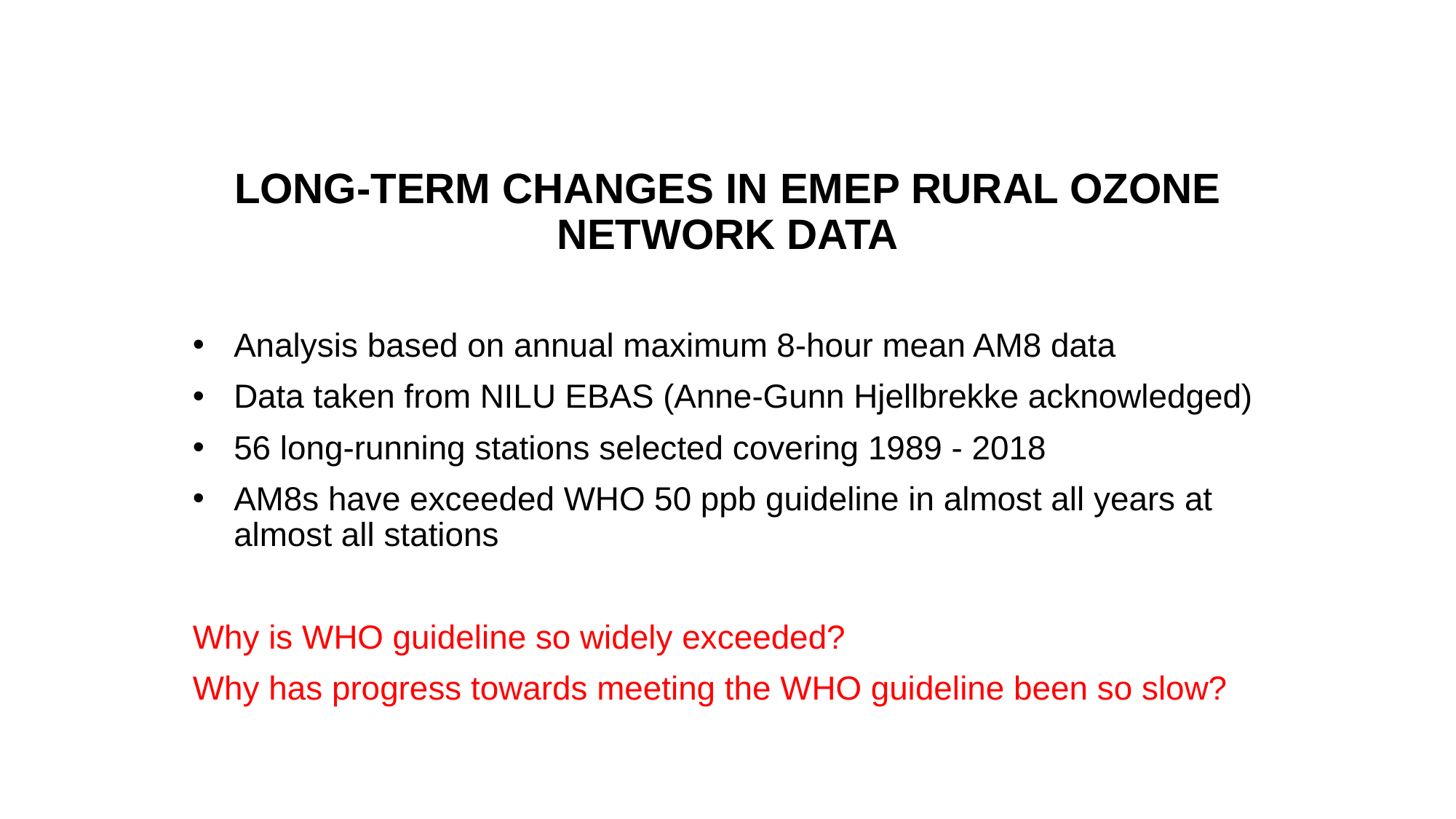

# LONG-TERM CHANGES IN EMEP RURAL OZONE NETWORK DATA
Analysis based on annual maximum 8-hour mean AM8 data
Data taken from NILU EBAS (Anne-Gunn Hjellbrekke acknowledged)
56 long-running stations selected covering 1989 - 2018
AM8s have exceeded WHO 50 ppb guideline in almost all years at almost all stations

Why is WHO guideline so widely exceeded?
Why has progress towards meeting the WHO guideline been so slow?